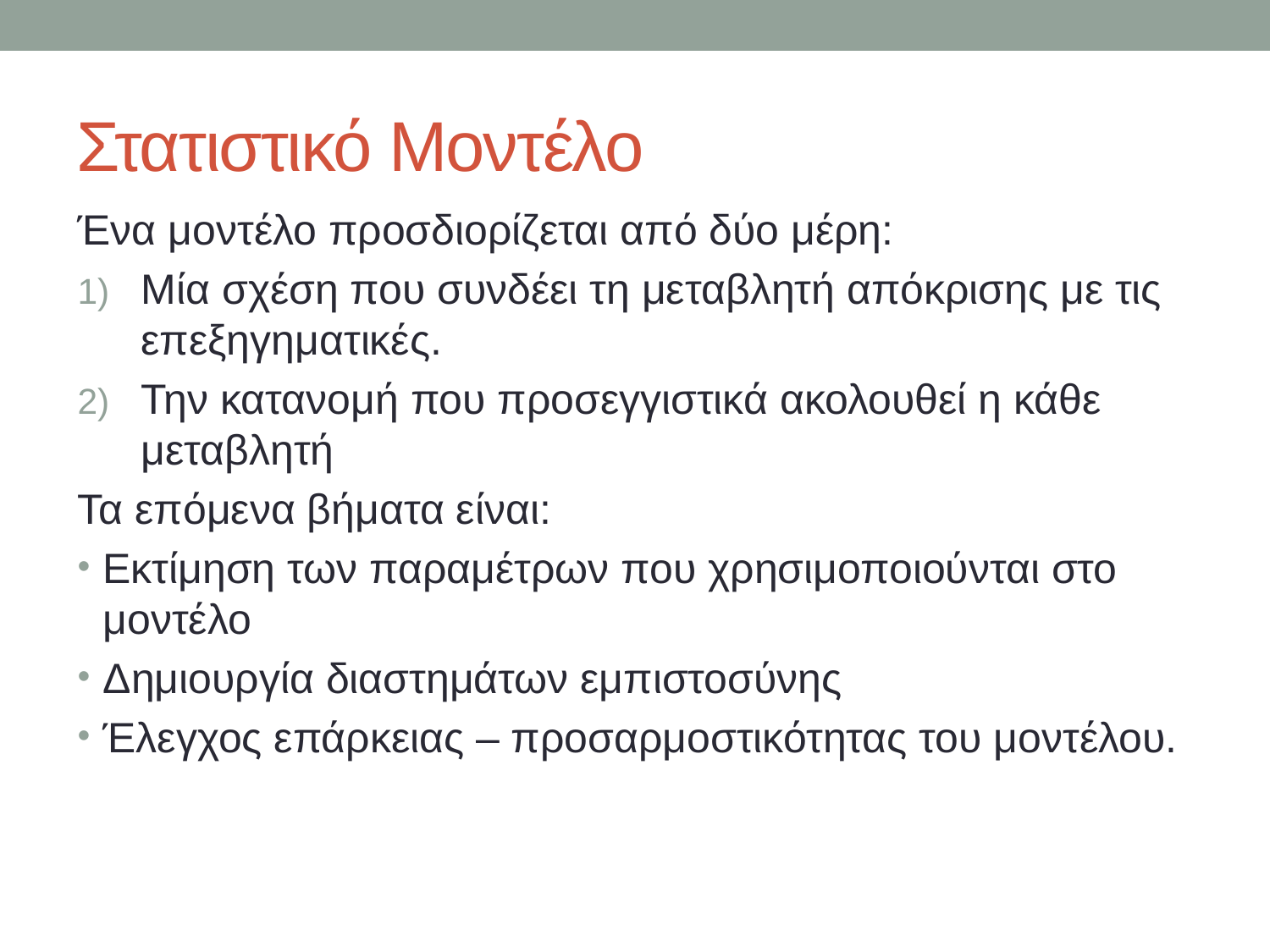

# Στατιστικό Μοντέλο
Ένα μοντέλο προσδιορίζεται από δύο μέρη:
Μία σχέση που συνδέει τη μεταβλητή απόκρισης με τις επεξηγηματικές.
Την κατανομή που προσεγγιστικά ακολουθεί η κάθε μεταβλητή
Τα επόμενα βήματα είναι:
Εκτίμηση των παραμέτρων που χρησιμοποιούνται στο μοντέλο
Δημιουργία διαστημάτων εμπιστοσύνης
Έλεγχος επάρκειας – προσαρμοστικότητας του μοντέλου.